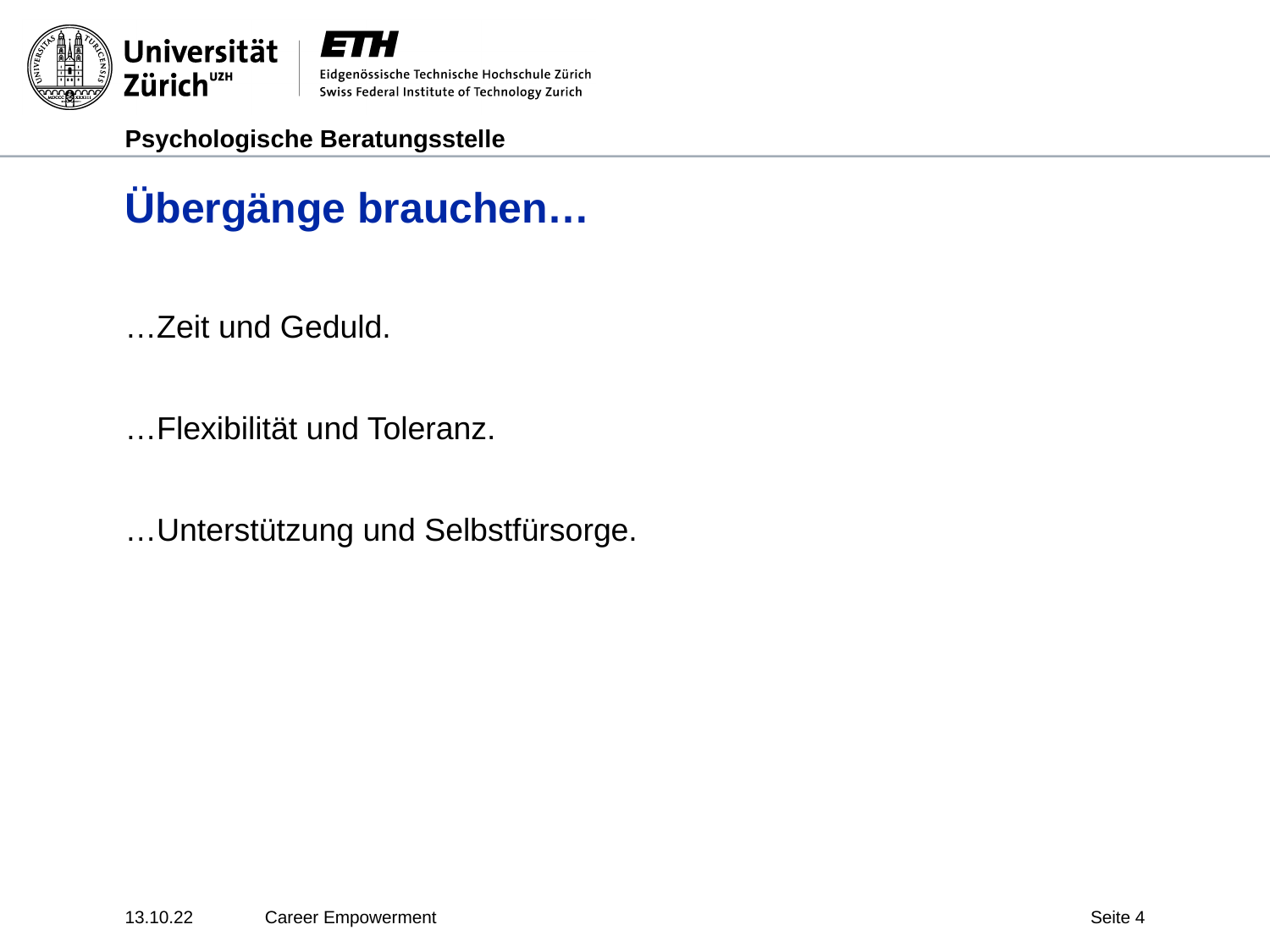

# Übergänge brauchen…
…Zeit und Geduld.

…Flexibilität und Toleranz.

…Unterstützung und Selbstfürsorge.
13.10.22
Career Empowerment
Seite 4